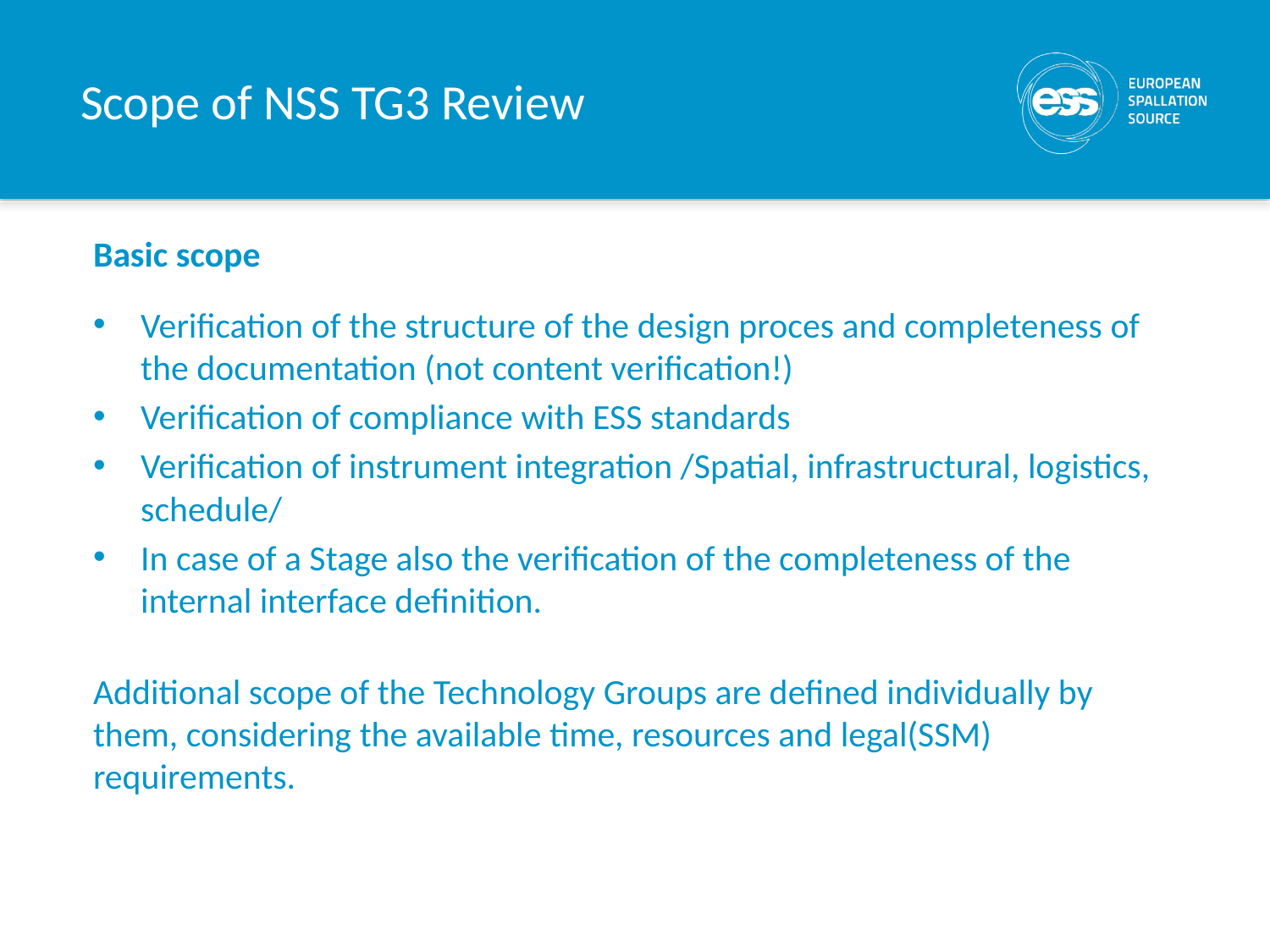

# Scope of NSS TG3 Review
Basic scope
Verification of the structure of the design proces and completeness of the documentation (not content verification!)
Verification of compliance with ESS standards
Verification of instrument integration /Spatial, infrastructural, logistics, schedule/
In case of a Stage also the verification of the completeness of the internal interface definition.

Additional scope of the Technology Groups are defined individually by them, considering the available time, resources and legal(SSM) requirements.